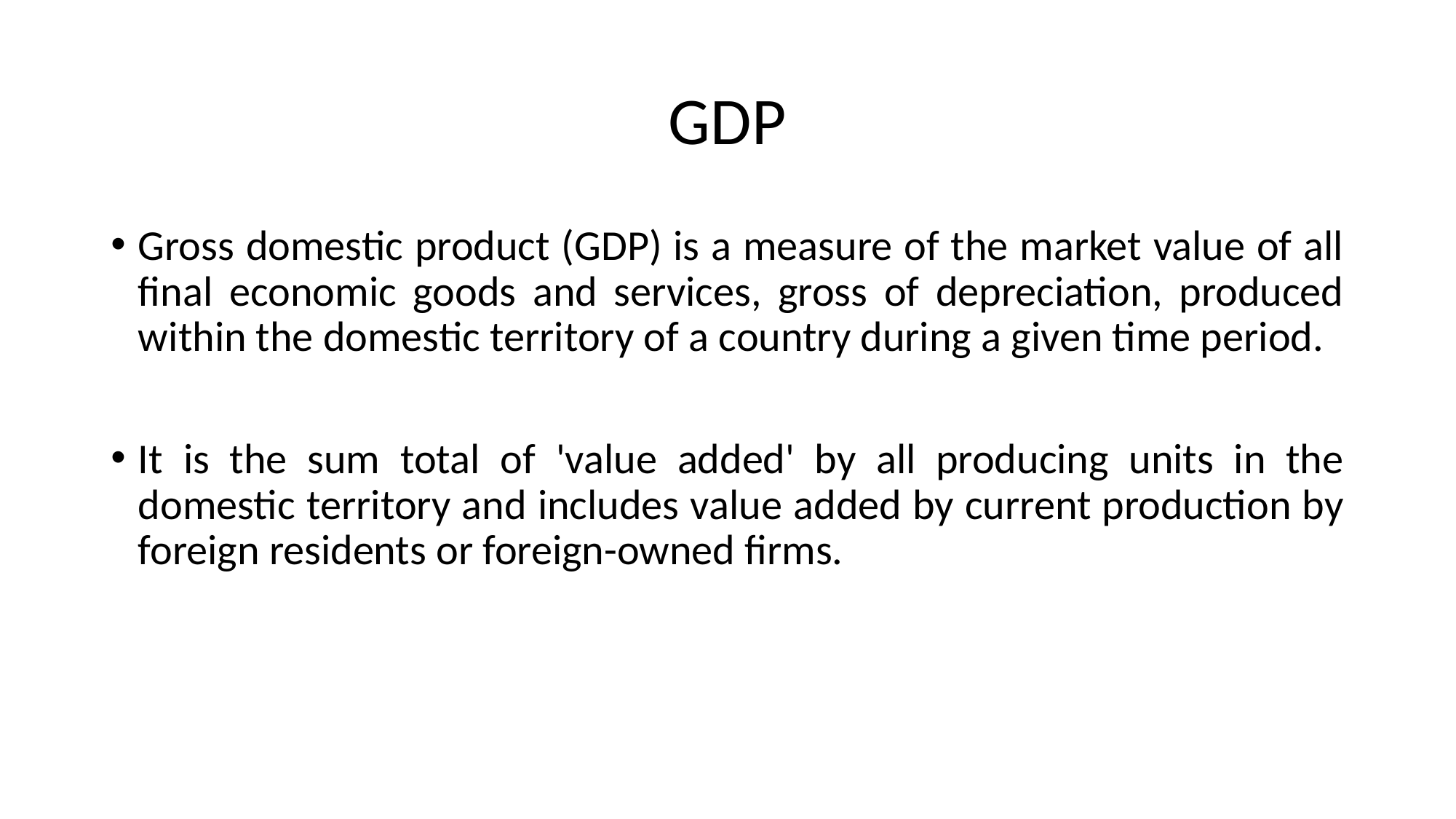

# GDP
Gross domestic product (GDP) is a measure of the market value of all final economic goods and services, gross of depreciation, produced within the domestic territory of a country during a given time period.

It is the sum total of 'value added' by all producing units in the domestic territory and includes value added by current production by foreign residents or foreign-owned firms.